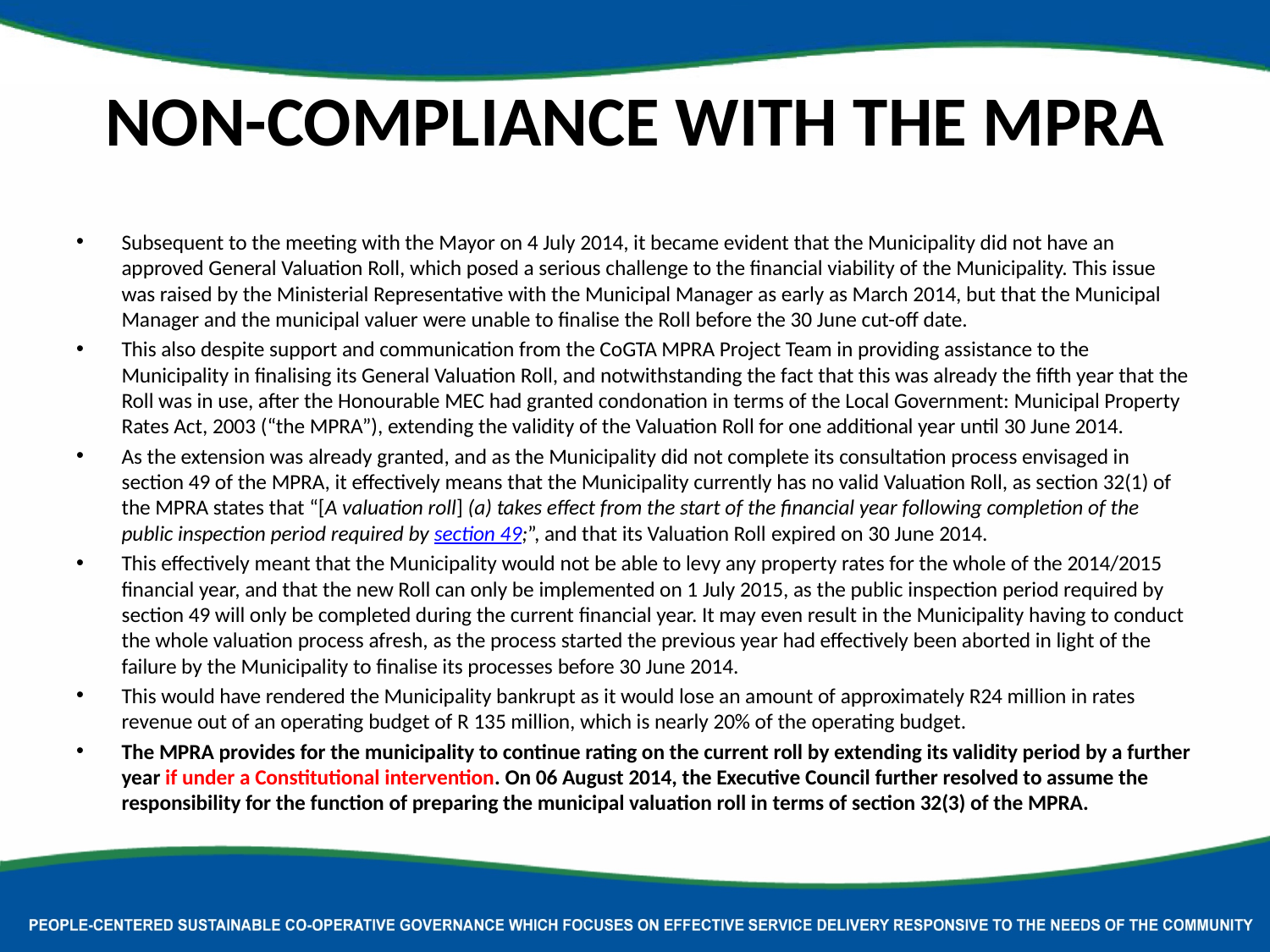

# NON-COMPLIANCE WITH THE MPRA
Subsequent to the meeting with the Mayor on 4 July 2014, it became evident that the Municipality did not have an approved General Valuation Roll, which posed a serious challenge to the financial viability of the Municipality. This issue was raised by the Ministerial Representative with the Municipal Manager as early as March 2014, but that the Municipal Manager and the municipal valuer were unable to finalise the Roll before the 30 June cut-off date.
This also despite support and communication from the CoGTA MPRA Project Team in providing assistance to the Municipality in finalising its General Valuation Roll, and notwithstanding the fact that this was already the fifth year that the Roll was in use, after the Honourable MEC had granted condonation in terms of the Local Government: Municipal Property Rates Act, 2003 (“the MPRA”), extending the validity of the Valuation Roll for one additional year until 30 June 2014.
As the extension was already granted, and as the Municipality did not complete its consultation process envisaged in section 49 of the MPRA, it effectively means that the Municipality currently has no valid Valuation Roll, as section 32(1) of the MPRA states that “[A valuation roll] (a) takes effect from the start of the financial year following completion of the public inspection period required by section 49;”, and that its Valuation Roll expired on 30 June 2014.
This effectively meant that the Municipality would not be able to levy any property rates for the whole of the 2014/2015 financial year, and that the new Roll can only be implemented on 1 July 2015, as the public inspection period required by section 49 will only be completed during the current financial year. It may even result in the Municipality having to conduct the whole valuation process afresh, as the process started the previous year had effectively been aborted in light of the failure by the Municipality to finalise its processes before 30 June 2014.
This would have rendered the Municipality bankrupt as it would lose an amount of approximately R24 million in rates revenue out of an operating budget of R 135 million, which is nearly 20% of the operating budget.
The MPRA provides for the municipality to continue rating on the current roll by extending its validity period by a further year if under a Constitutional intervention. On 06 August 2014, the Executive Council further resolved to assume the responsibility for the function of preparing the municipal valuation roll in terms of section 32(3) of the MPRA.